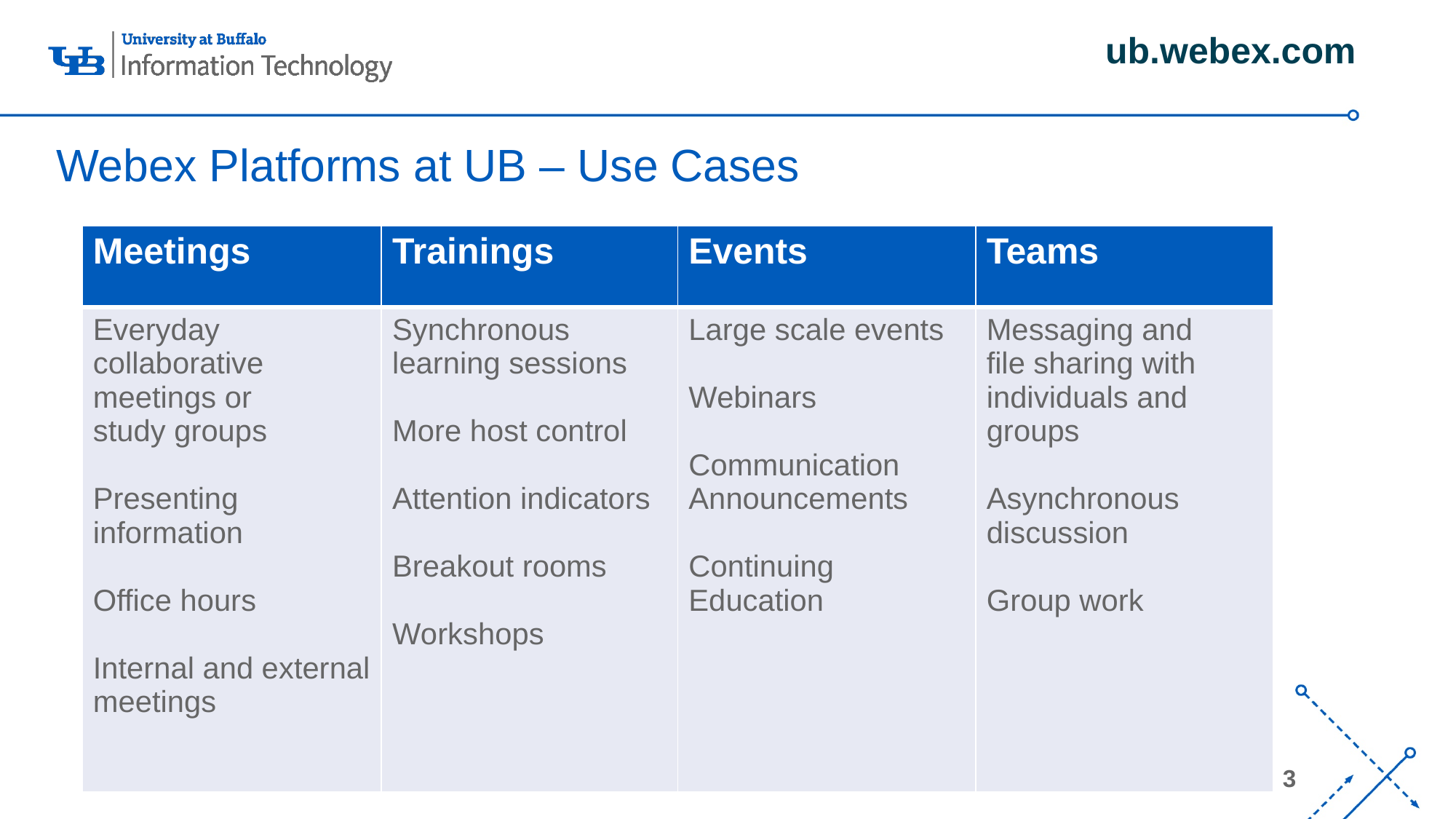

ub.webex.com
Webex Platforms at UB – Use Cases
| Meetings | Trainings | Events | Teams |
| --- | --- | --- | --- |
| Everyday collaborative meetings or study groups Presenting information Office hours Internal and external meetings | Synchronous learning sessions More host control Attention indicators Breakout rooms Workshops | Large scale events Webinars Communication Announcements Continuing Education | Messaging and file sharing with individuals and groups Asynchronous discussion Group work |